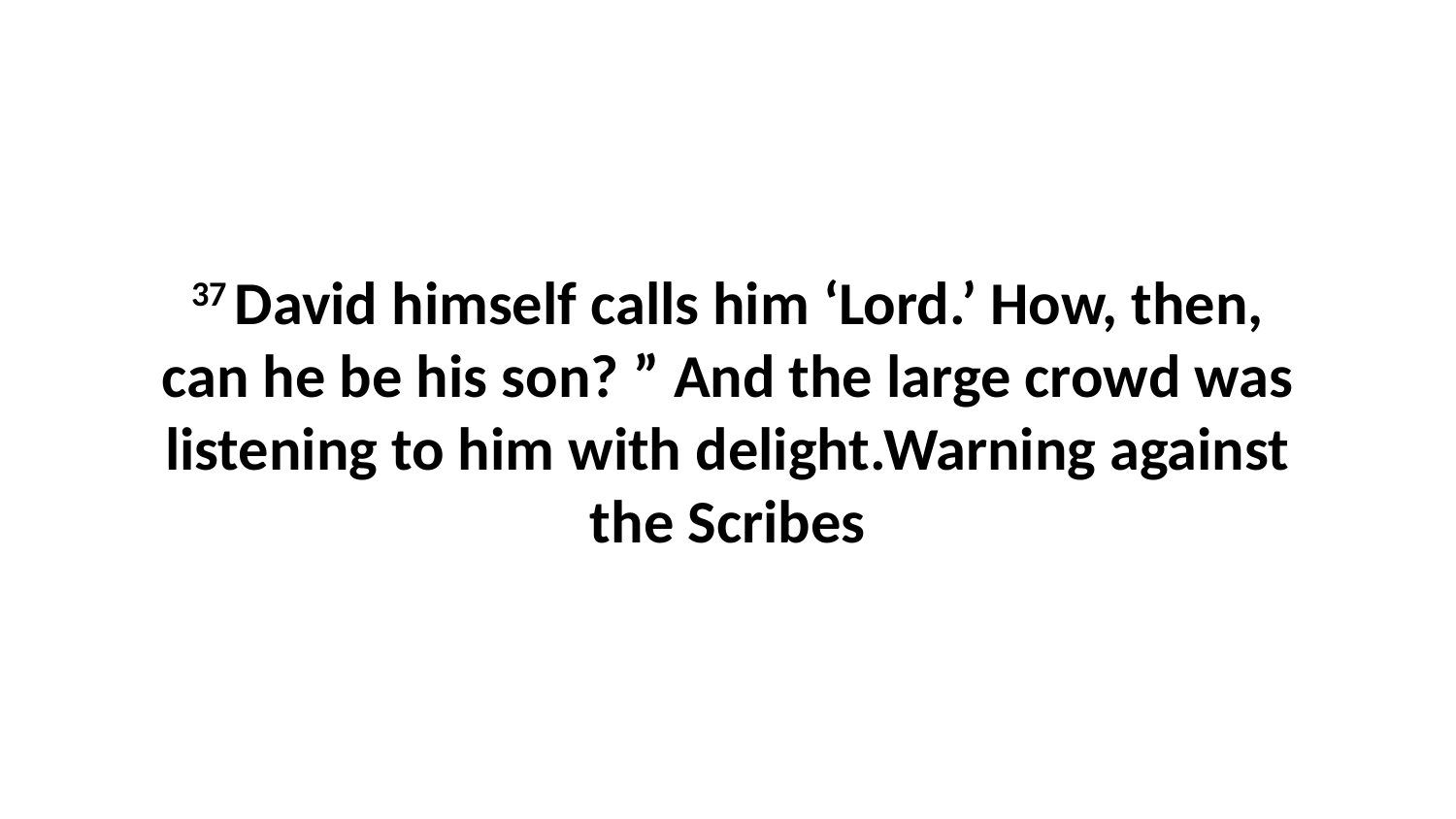

37 David himself calls him ‘Lord.’ How, then, can he be his son? ” And the large crowd was listening to him with delight.Warning against the Scribes